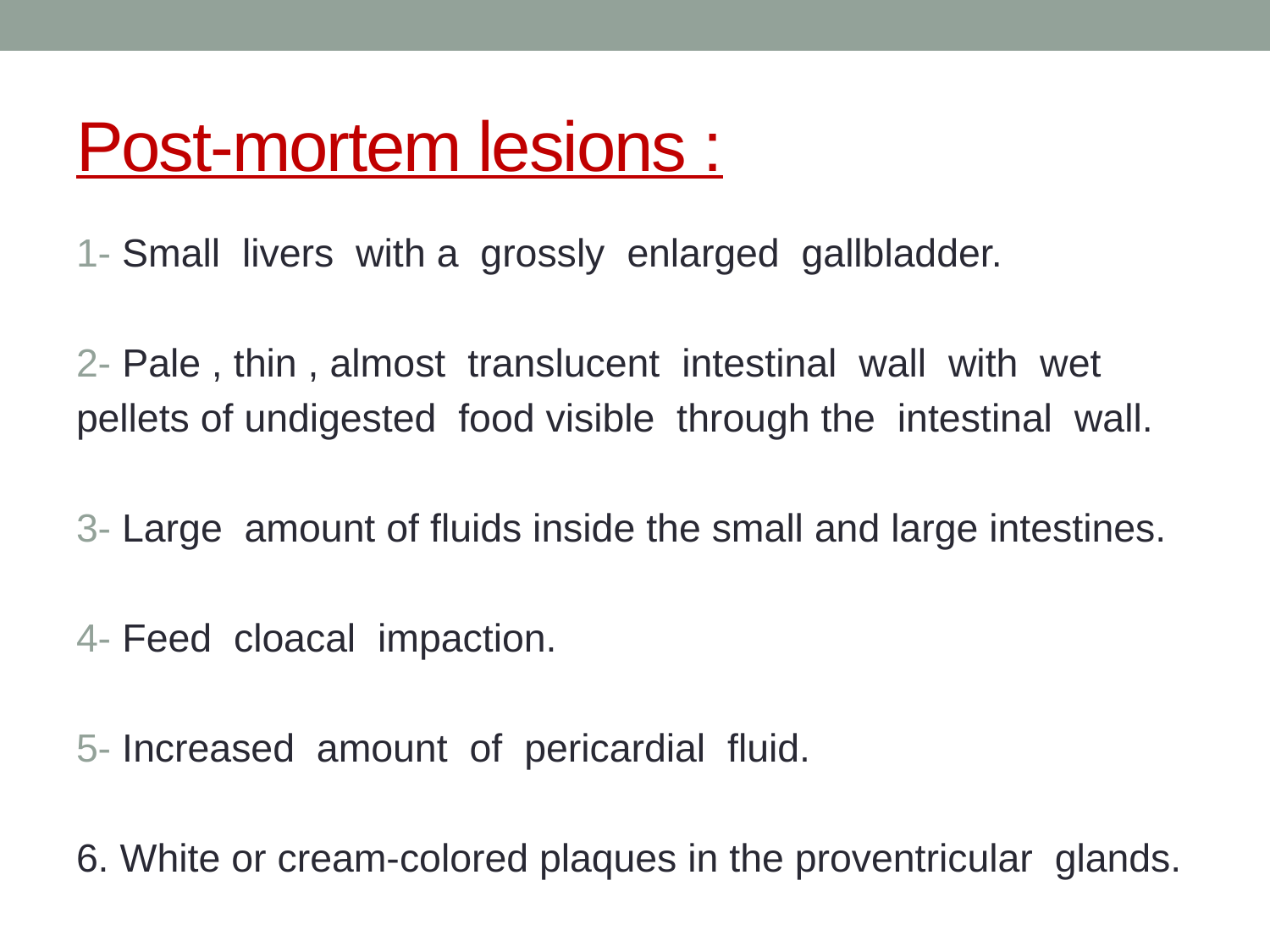

# Post-mortem lesions :

1- Small  livers  with a  grossly  enlarged  gallbladder.

2- Pale , thin , almost  translucent  intestinal  wall  with  wet
pellets of undigested  food visible  through the  intestinal  wall.

3- Large  amount of fluids inside the small and large intestines.

4- Feed  cloacal  impaction.

5- Increased  amount  of  pericardial  fluid.

6. White or cream-colored plaques in the proventricular  glands.